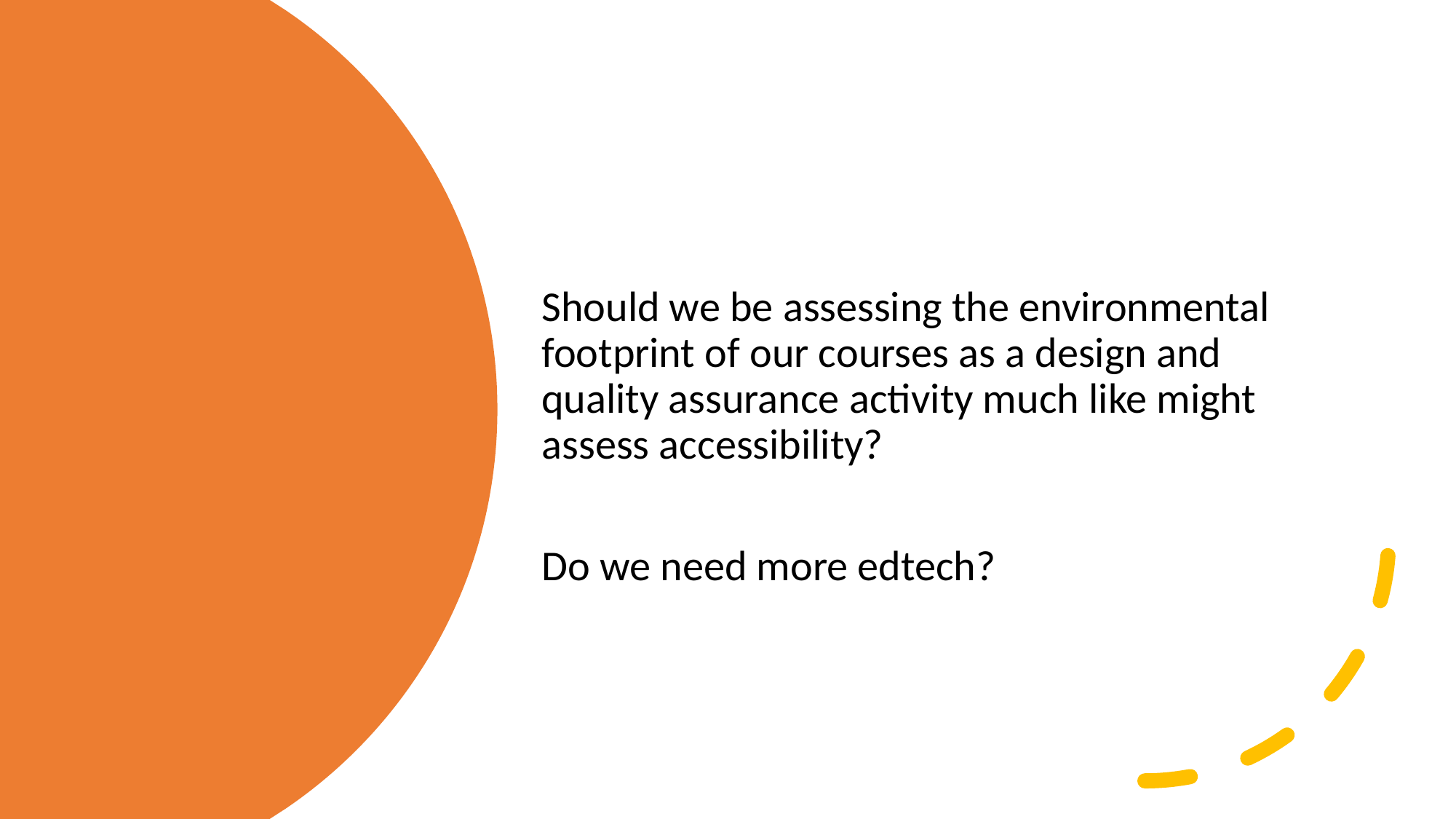

Should we be assessing the environmental footprint of our courses as a design and quality assurance activity much like might assess accessibility?

Do we need more edtech?
#